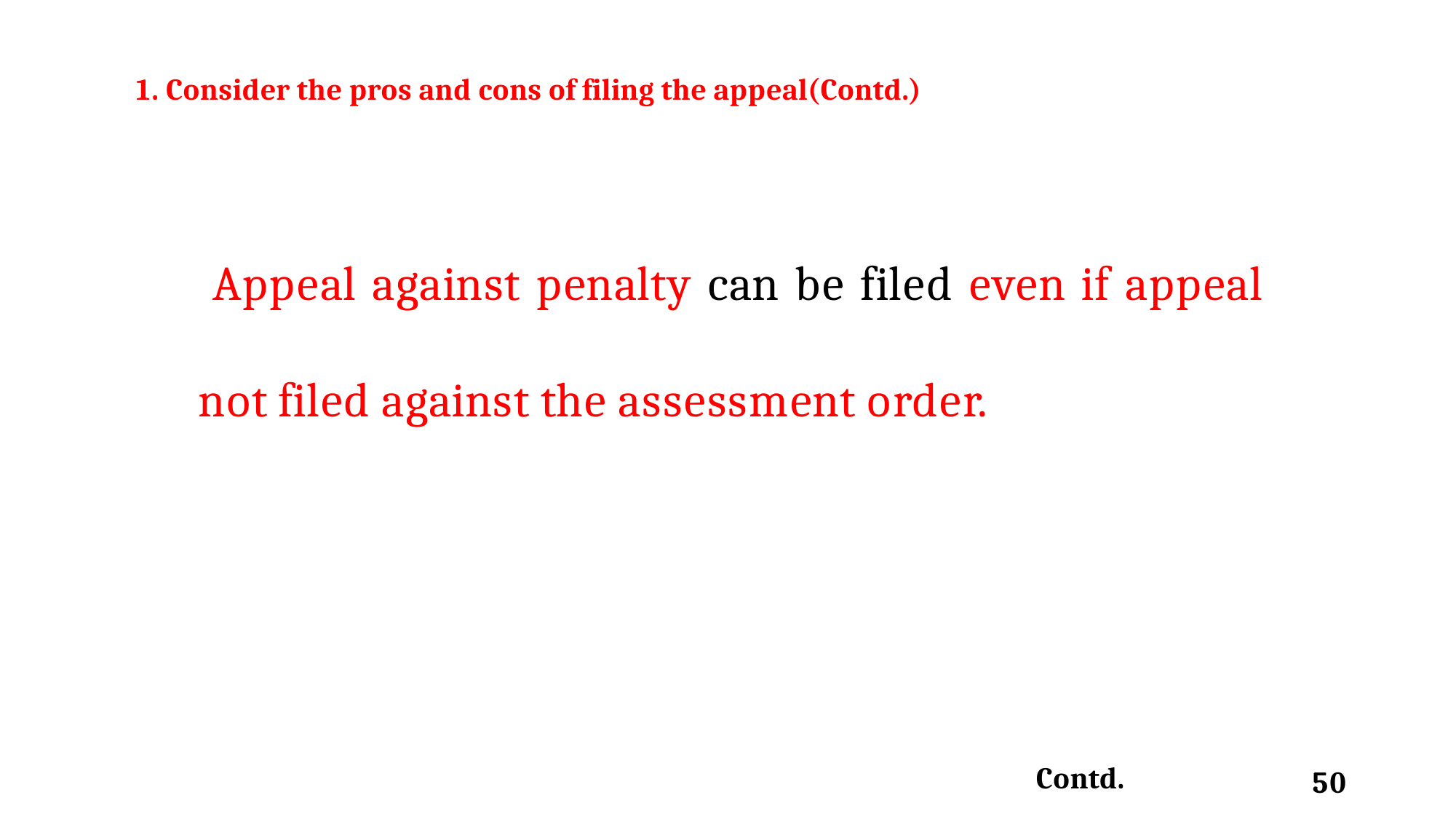

1. Consider the pros and cons of filing the appeal(Contd.)
# Appeal against penalty can be filed even if appeal not filed against the assessment order.
          Contd.
50